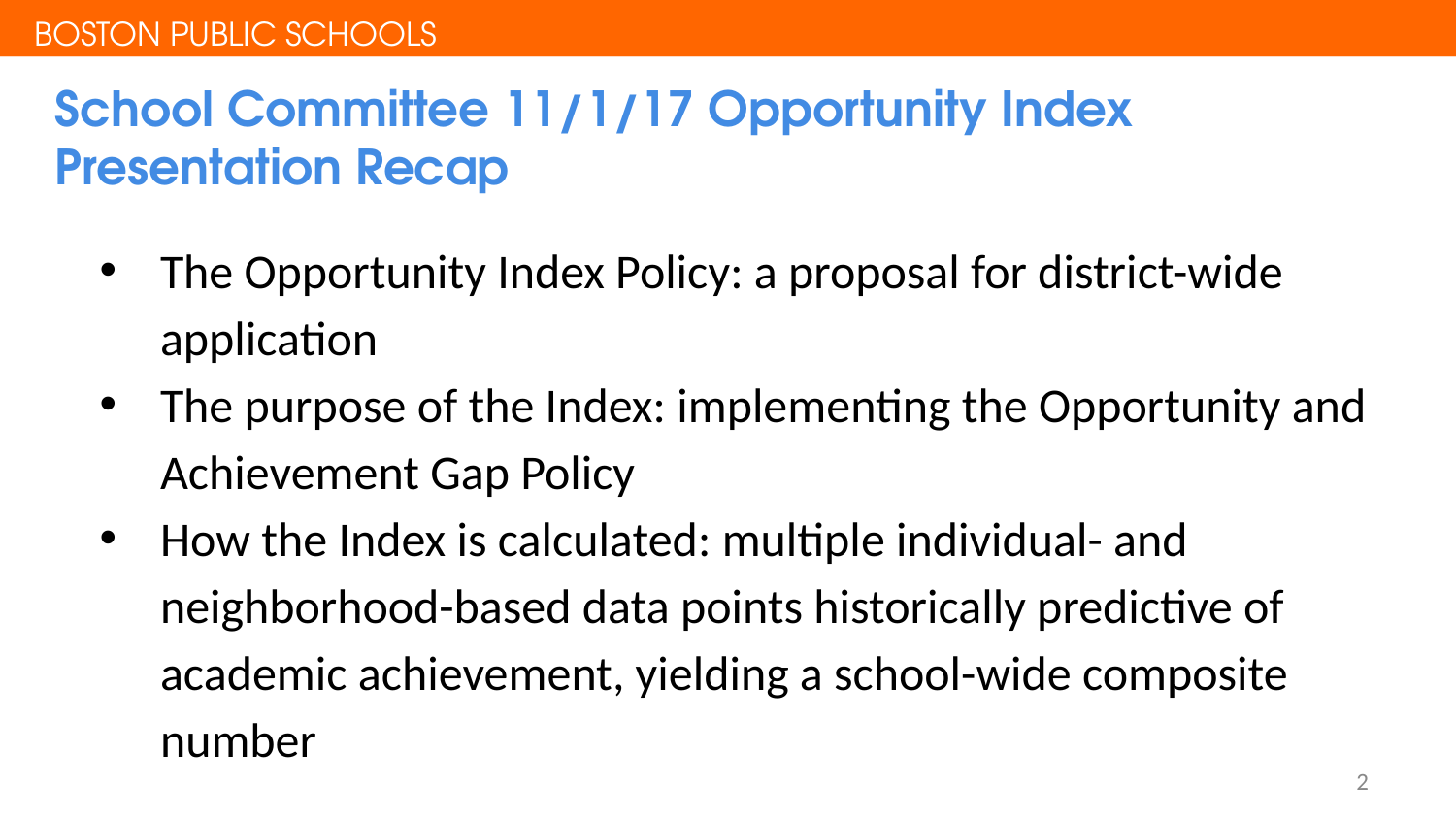

# School Committee 11/1/17 Opportunity Index Presentation Recap
The Opportunity Index Policy: a proposal for district-wide application
The purpose of the Index: implementing the Opportunity and Achievement Gap Policy
How the Index is calculated: multiple individual- and neighborhood-based data points historically predictive of academic achievement, yielding a school-wide composite number
2